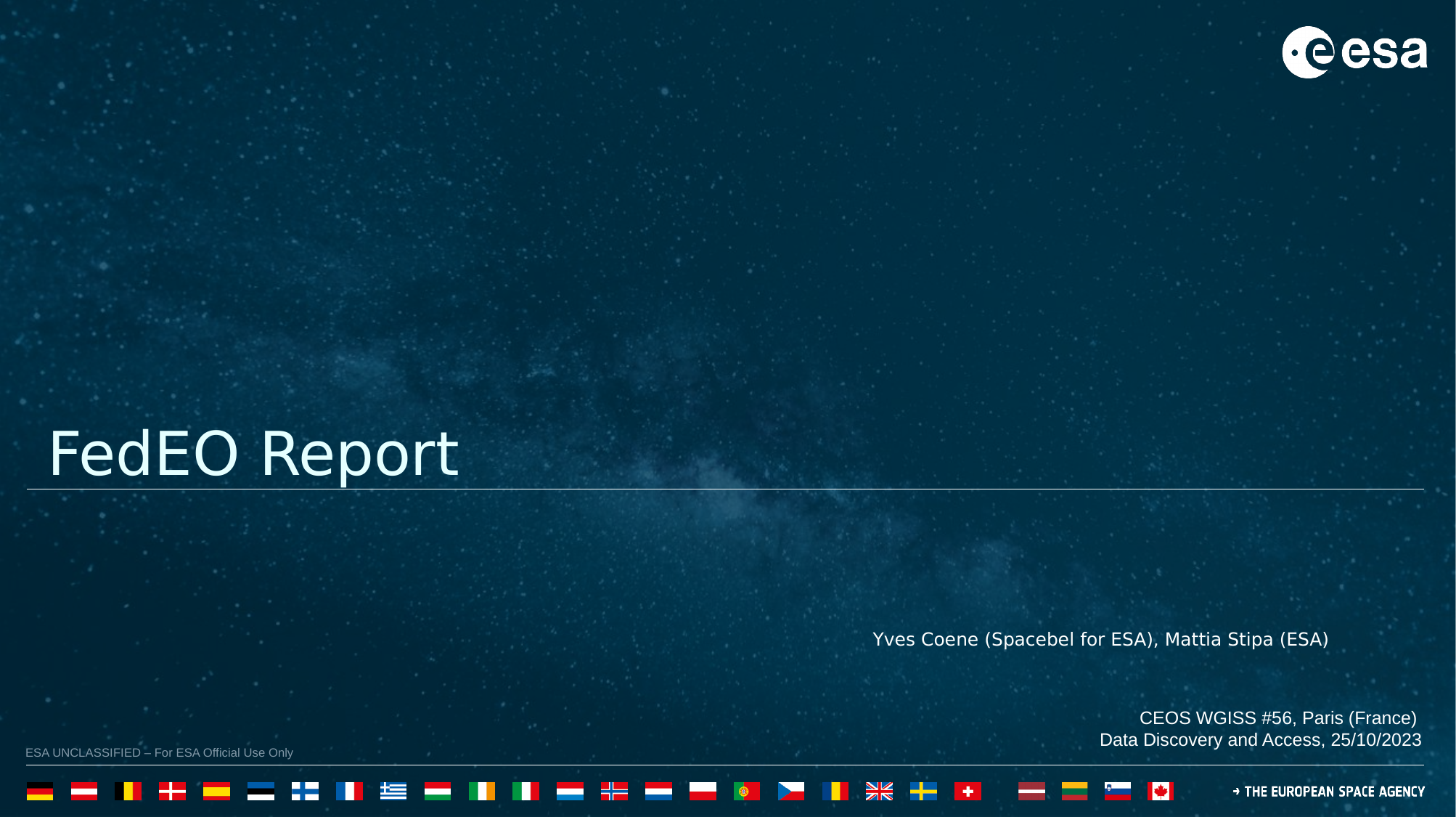

FedEO Report
Yves Coene (Spacebel for ESA), Mattia Stipa (ESA)

CEOS WGISS #56, Paris (France)
Data Discovery and Access, 25/10/2023